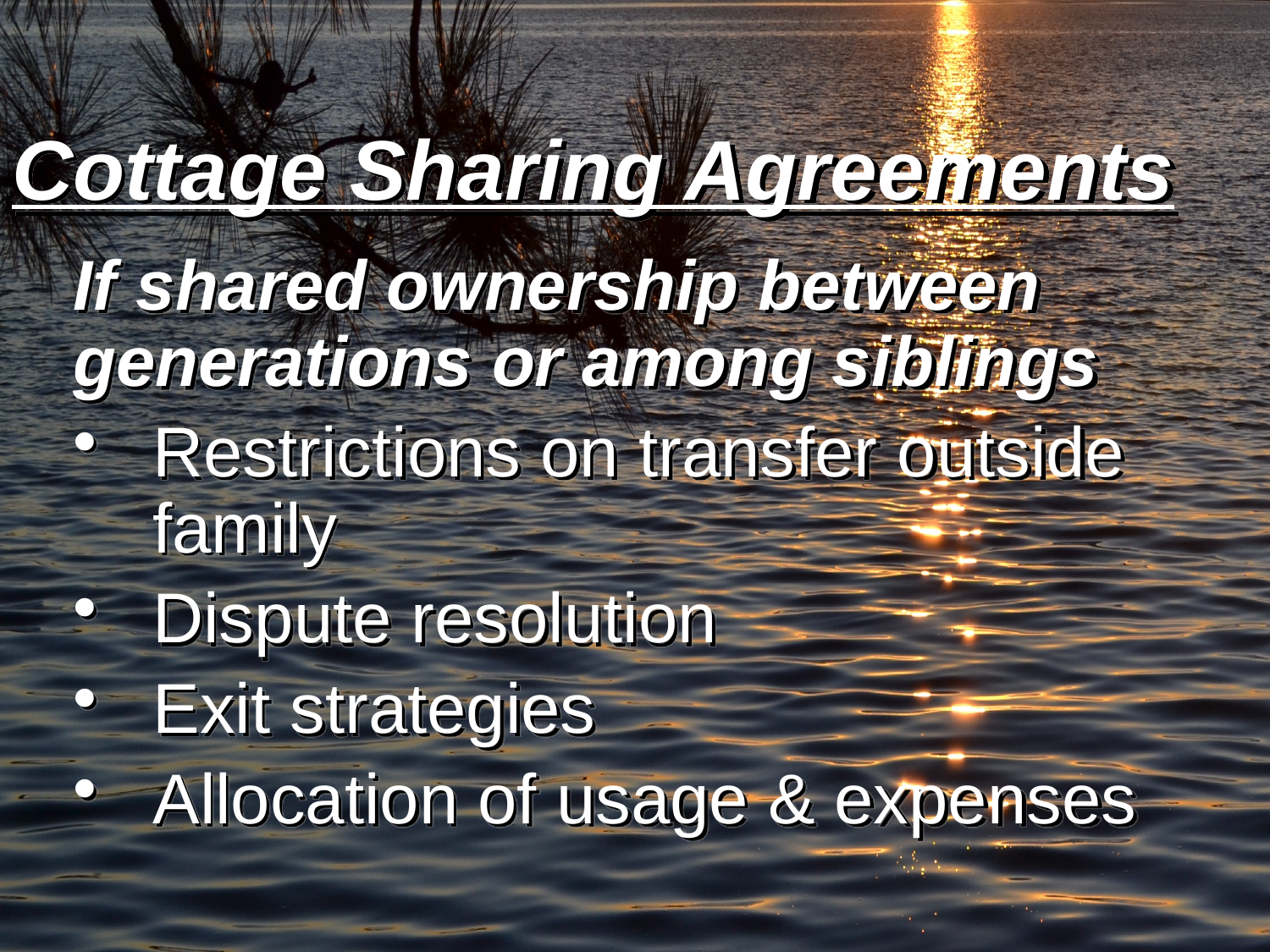

# Cottage Sharing Agreements
If shared ownership between generations or among siblings
Restrictions on transfer outside family
Dispute resolution
Exit strategies
Allocation of usage & expenses